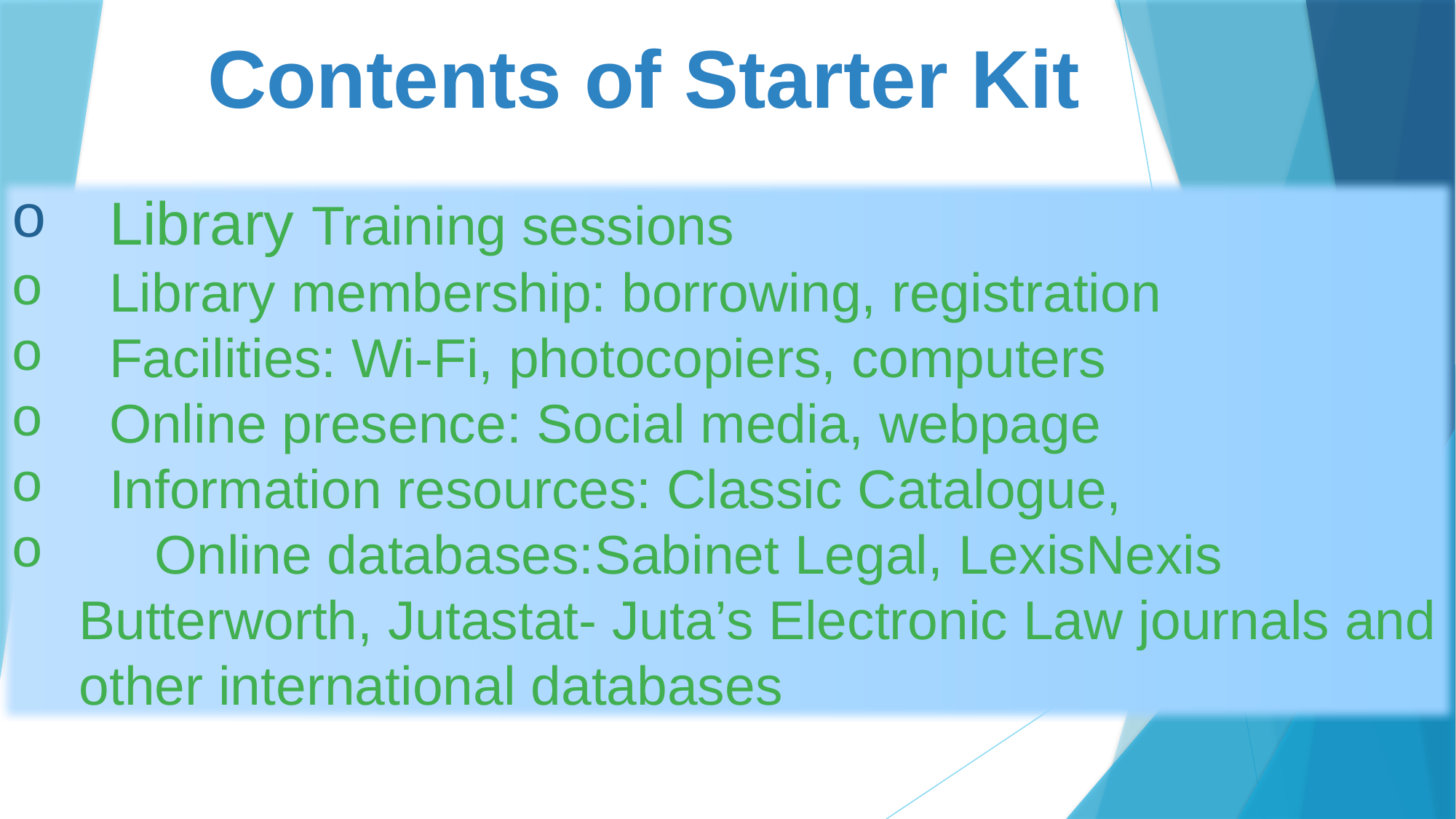

# Contents of Starter Kit
  Library Training sessions
  Library membership: borrowing, registration
  Facilities: Wi-Fi, photocopiers, computers
  Online presence: Social media, webpage
  Information resources: Classic Catalogue,
     Online databases:Sabinet Legal, LexisNexis Butterworth, Jutastat- Juta’s Electronic Law journals and other international databases